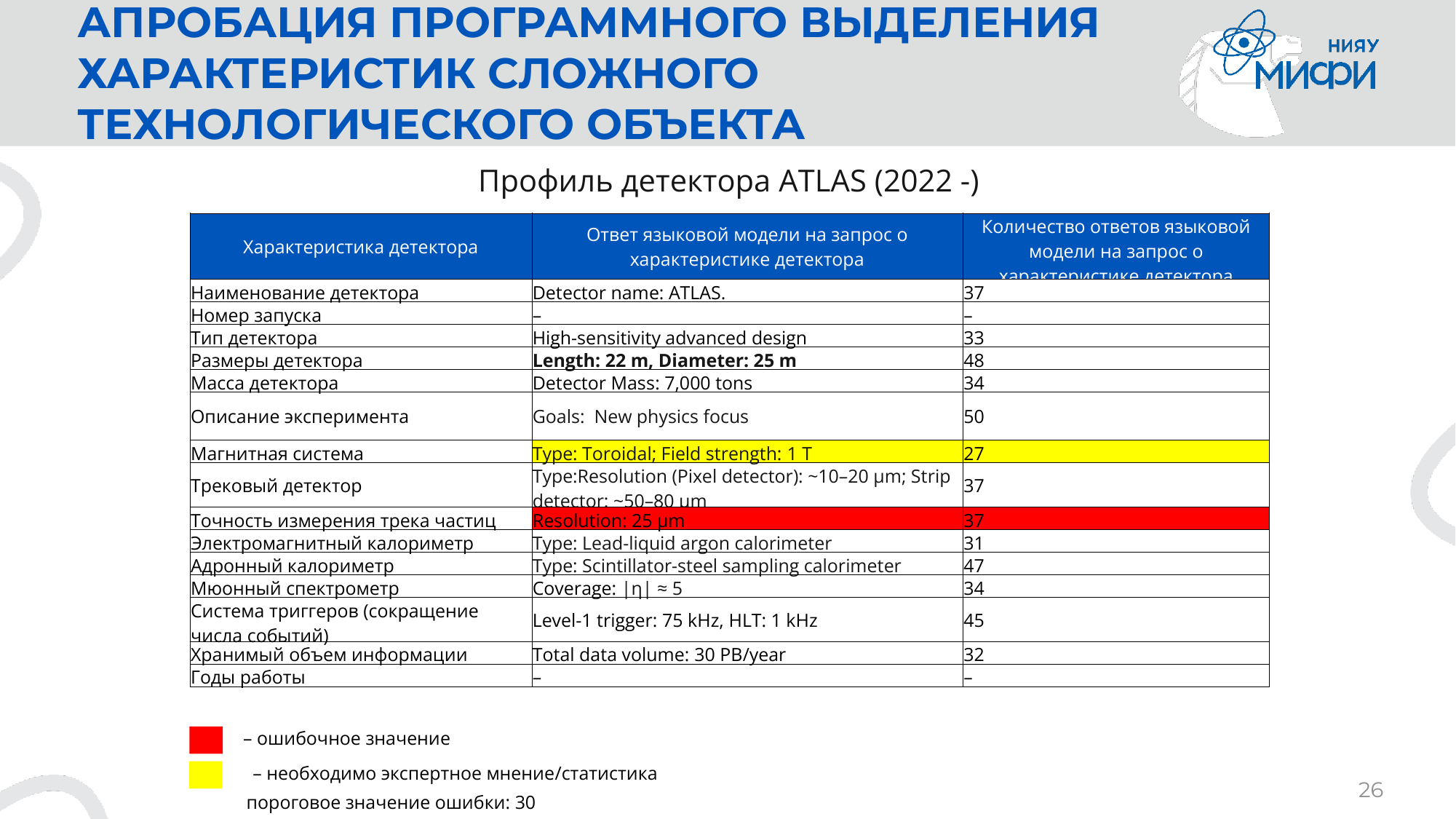

# АПРОБАЦИЯ ПРОГРАММНОГО ВЫДЕЛЕНИЯ ХАРАКТЕРИСТИК СЛОЖНОГО ТЕХНОЛОГИЧЕСКОГО ОБЪЕКТА
Профиль детектора ATLAS (2022 -)
| Характеристика детектора | Ответ языковой модели на запрос о характеристике детектора | Количество ответов языковой модели на запрос о характеристике детектора |
| --- | --- | --- |
| Наименование детектора | Detector name: ATLAS. | 37 |
| Номер запуска | – | – |
| Тип детектора | High-sensitivity advanced design | 33 |
| Размеры детектора | Length: 22 m, Diameter: 25 m | 48 |
| Масса детектора | Detector Mass: 7,000 tons | 34 |
| Описание эксперимента | Goals: New physics focus | 50 |
| Магнитная система | Type: Toroidal; Field strength: 1 T | 27 |
| Трековый детектор | Type:Resolution (Pixel detector): ~10–20 μm; Strip detector: ~50–80 μm | 37 |
| Точность измерения трека частиц | Resolution: 25 µm | 37 |
| Электромагнитный калориметр | Type: Lead-liquid argon calorimeter | 31 |
| Адронный калориметр | Type: Scintillator-steel sampling calorimeter | 47 |
| Мюонный спектрометр | Coverage: |η| ≈ 5 | 34 |
| Система триггеров (сокращение числа событий) | Level-1 trigger: 75 kHz, HLT: 1 kHz | 45 |
| Хранимый объем информации | Total data volume: 30 PB/year | 32 |
| Годы работы | – | – |
– ошибочное значение

– необходимо экспертное мнение/статистика

пороговое значение ошибки: 30